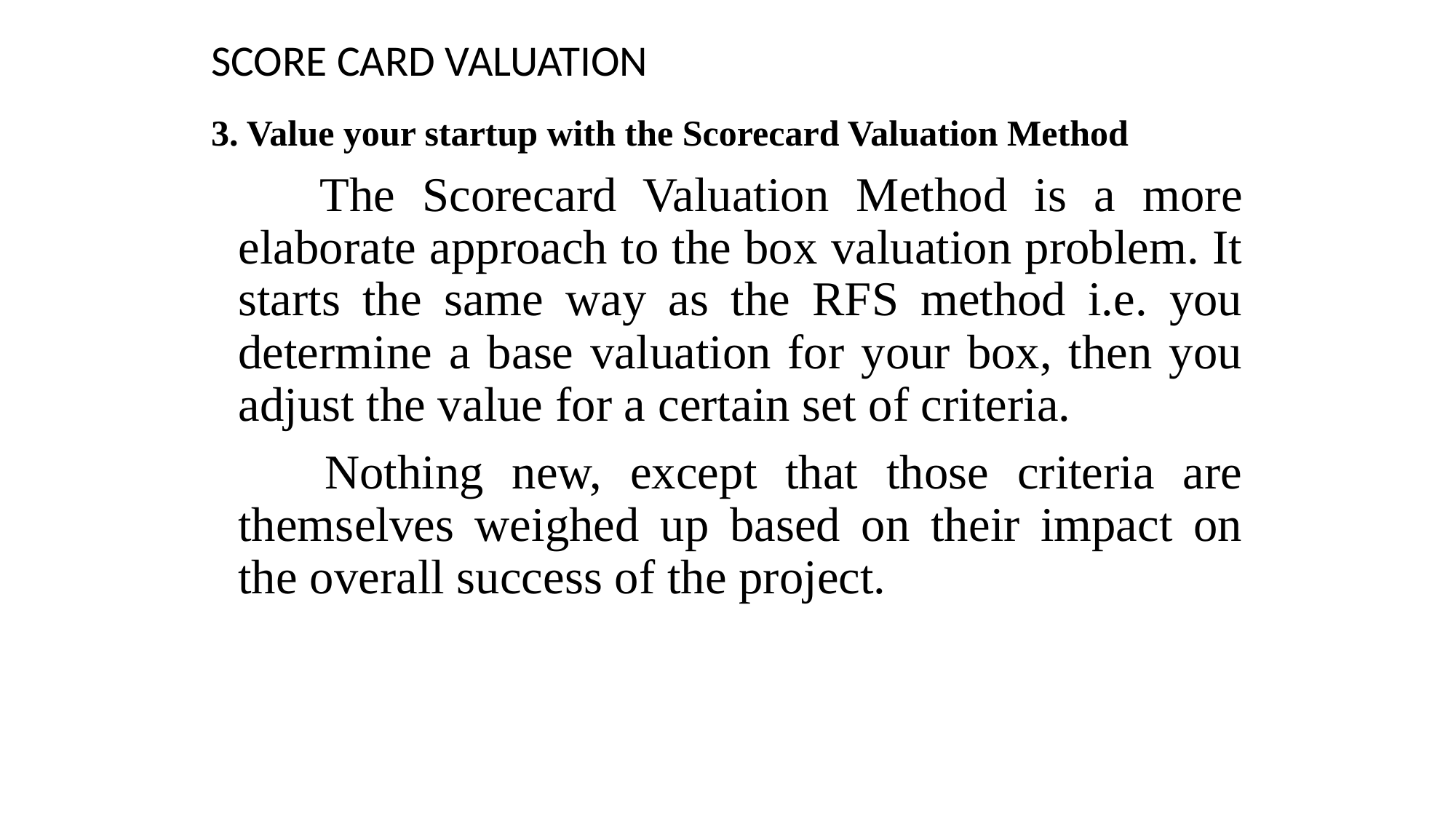

# SCORE CARD VALUATION
3. Value your startup with the Scorecard Valuation Method
    The Scorecard Valuation Method is a more elaborate approach to the box valuation problem. It starts the same way as the RFS method i.e. you determine a base valuation for your box, then you adjust the value for a certain set of criteria.
    Nothing new, except that those criteria are themselves weighed up based on their impact on the overall success of the project.